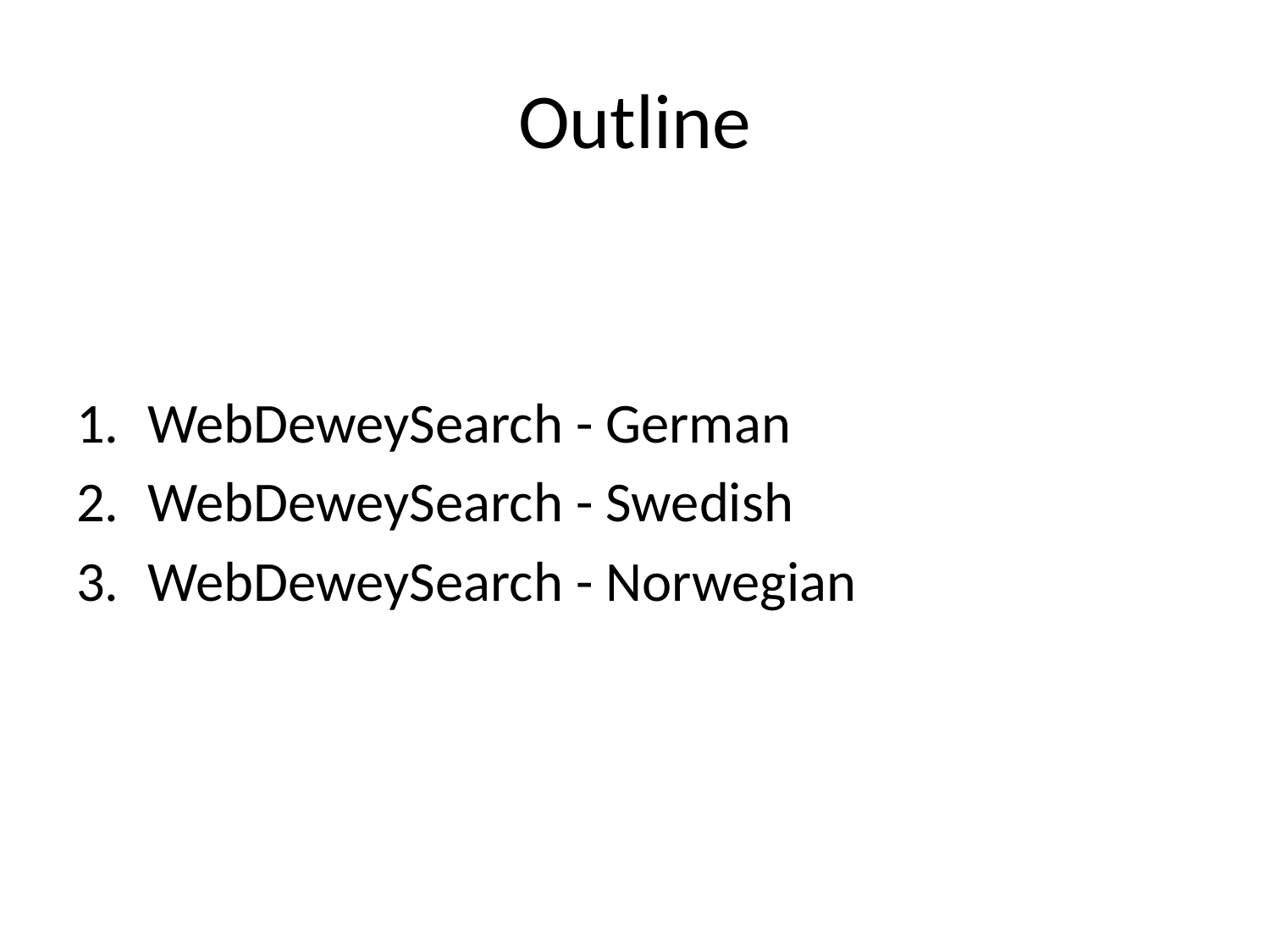

# Outline

WebDeweySearch - German
WebDeweySearch - Swedish
WebDeweySearch - Norwegian